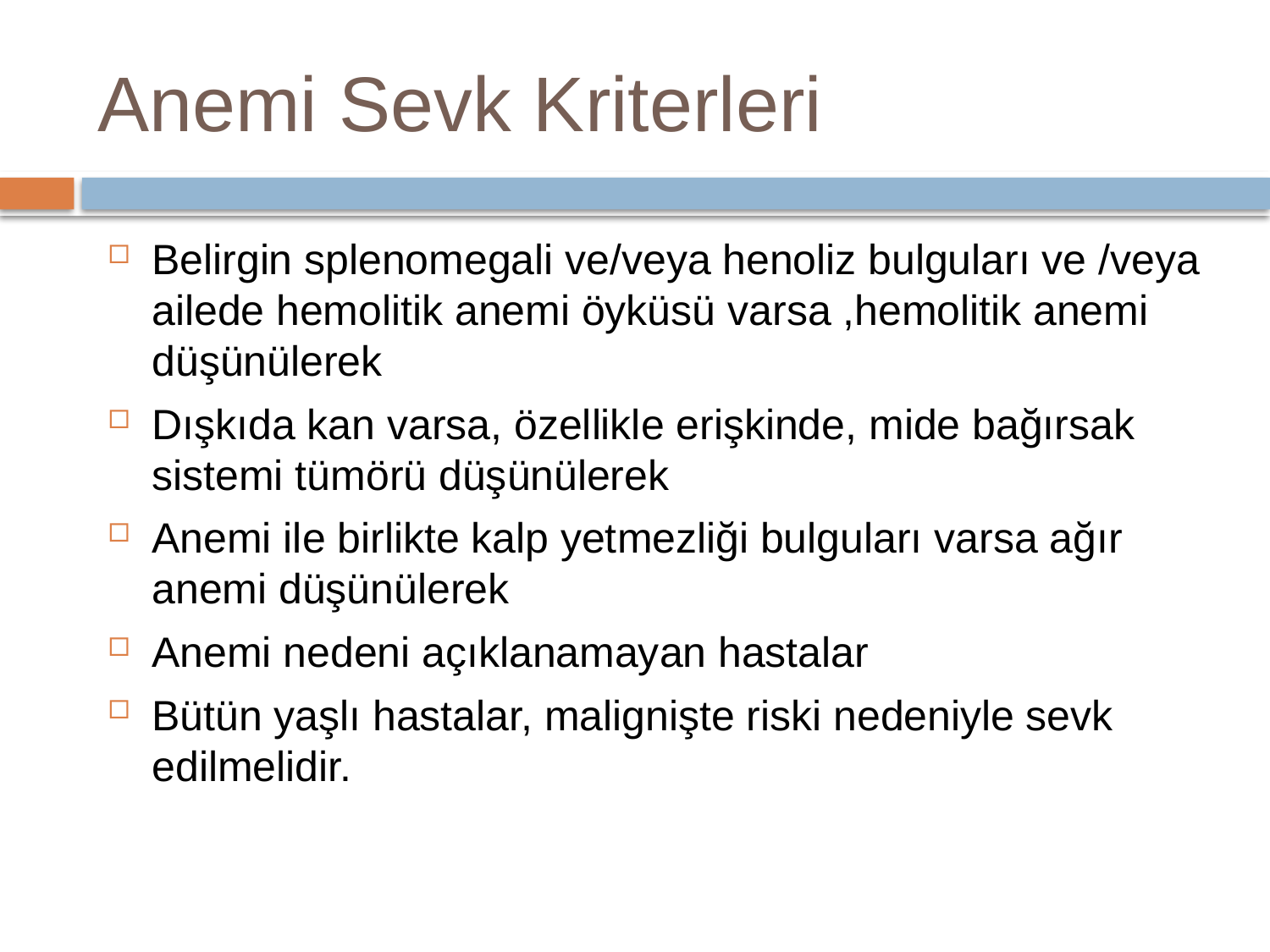

# Anemi Sevk Kriterleri
Belirgin splenomegali ve/veya henoliz bulguları ve /veya ailede hemolitik anemi öyküsü varsa ,hemolitik anemi düşünülerek
Dışkıda kan varsa, özellikle erişkinde, mide bağırsak sistemi tümörü düşünülerek
Anemi ile birlikte kalp yetmezliği bulguları varsa ağır anemi düşünülerek
Anemi nedeni açıklanamayan hastalar
Bütün yaşlı hastalar, malignişte riski nedeniyle sevk edilmelidir.